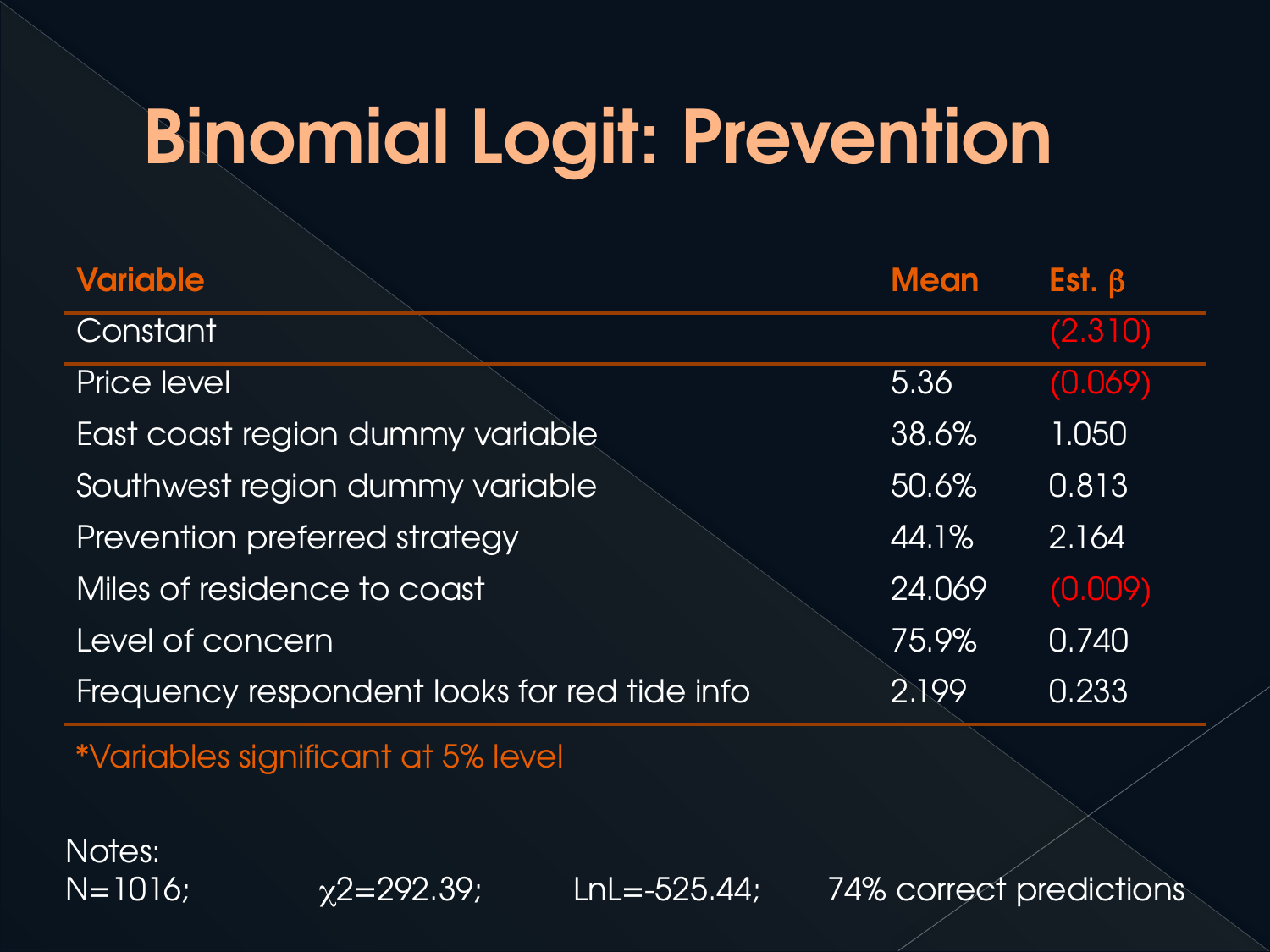

# Binomial Logit: Prevention
| Variable | Mean | Est. β |
| --- | --- | --- |
| Constant |  | (2.310) |
| Price level | 5.36 | (0.069) |
| East coast region dummy variable | 38.6% | 1.050 |
| Southwest region dummy variable | 50.6% | 0.813 |
| Prevention preferred strategy | 44.1% | 2.164 |
| Miles of residence to coast | 24.069 | (0.009) |
| Level of concern | 75.9% | 0.740 |
| Frequency respondent looks for red tide info | 2.199 | 0.233 |
*Variables significant at 5% level
Notes:
N=1016;	 	χ2=292.39;	LnL=-525.44;	74% correct predictions